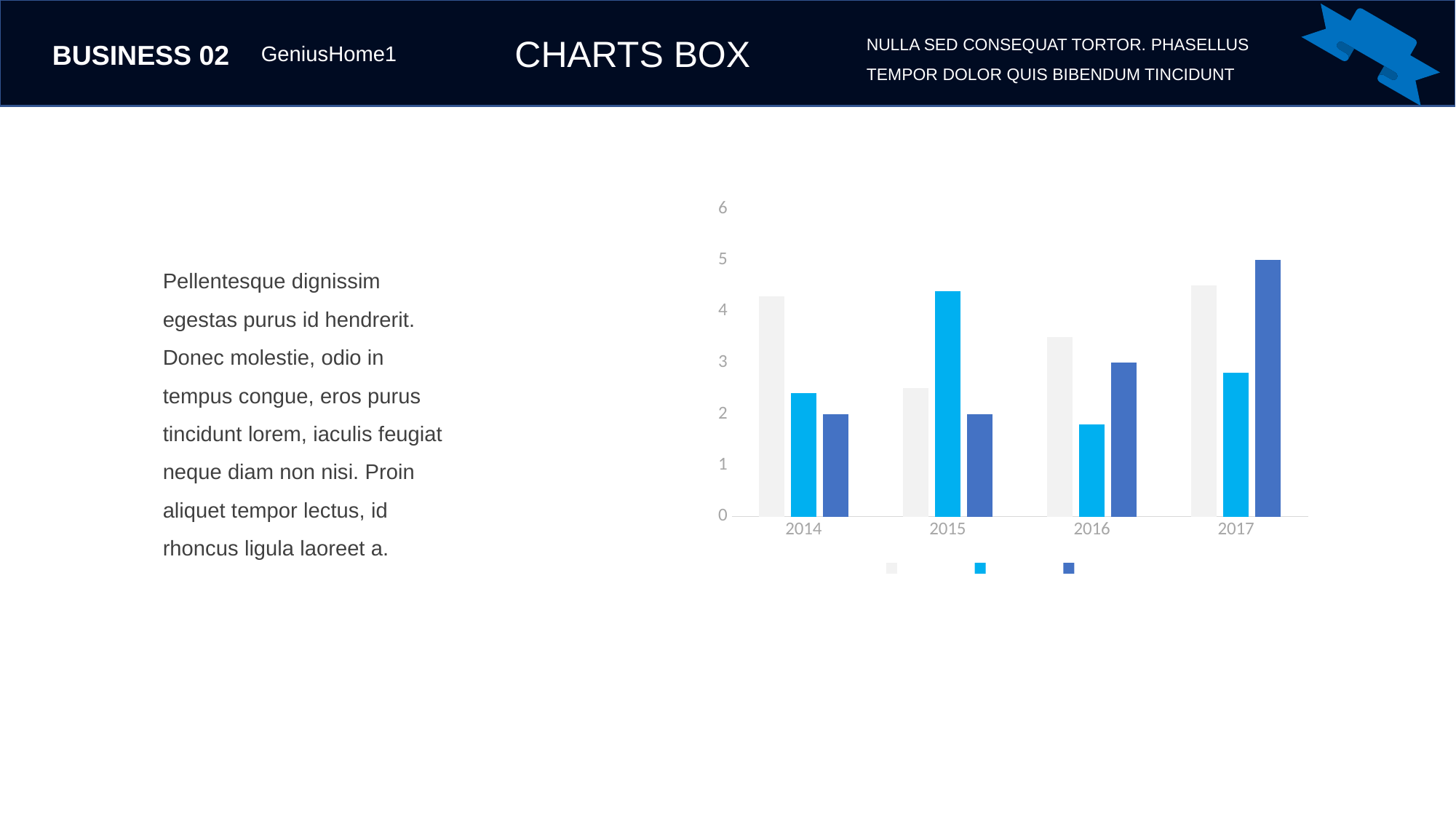

NULLA SED CONSEQUAT TORTOR. PHASELLUS TEMPOR DOLOR QUIS BIBENDUM TINCIDUNT

CHARTS BOX
BUSINESS 02
GeniusHome1

### Chart

| Category | Oratio 1 | Oratio 2 | Oratio 3 |
|---|---|---|---|
| 2014 | 4.3 | 2.4 | 2.0 |
| 2015 | 2.5 | 4.4 | 2.0 |
| 2016 | 3.5 | 1.8 | 3.0 |
| 2017 | 4.5 | 2.8 | 5.0 |
Pellentesque dignissim egestas purus id hendrerit. Donec molestie, odio in tempus congue, eros purus tincidunt lorem, iaculis feugiat neque diam non nisi. Proin aliquet tempor lectus, id rhoncus ligula laoreet a.
Nulla sed consequat tortor. Phasellus tempor dolor quis bibendum tincidunt. In nec eros sed lorem faucibus